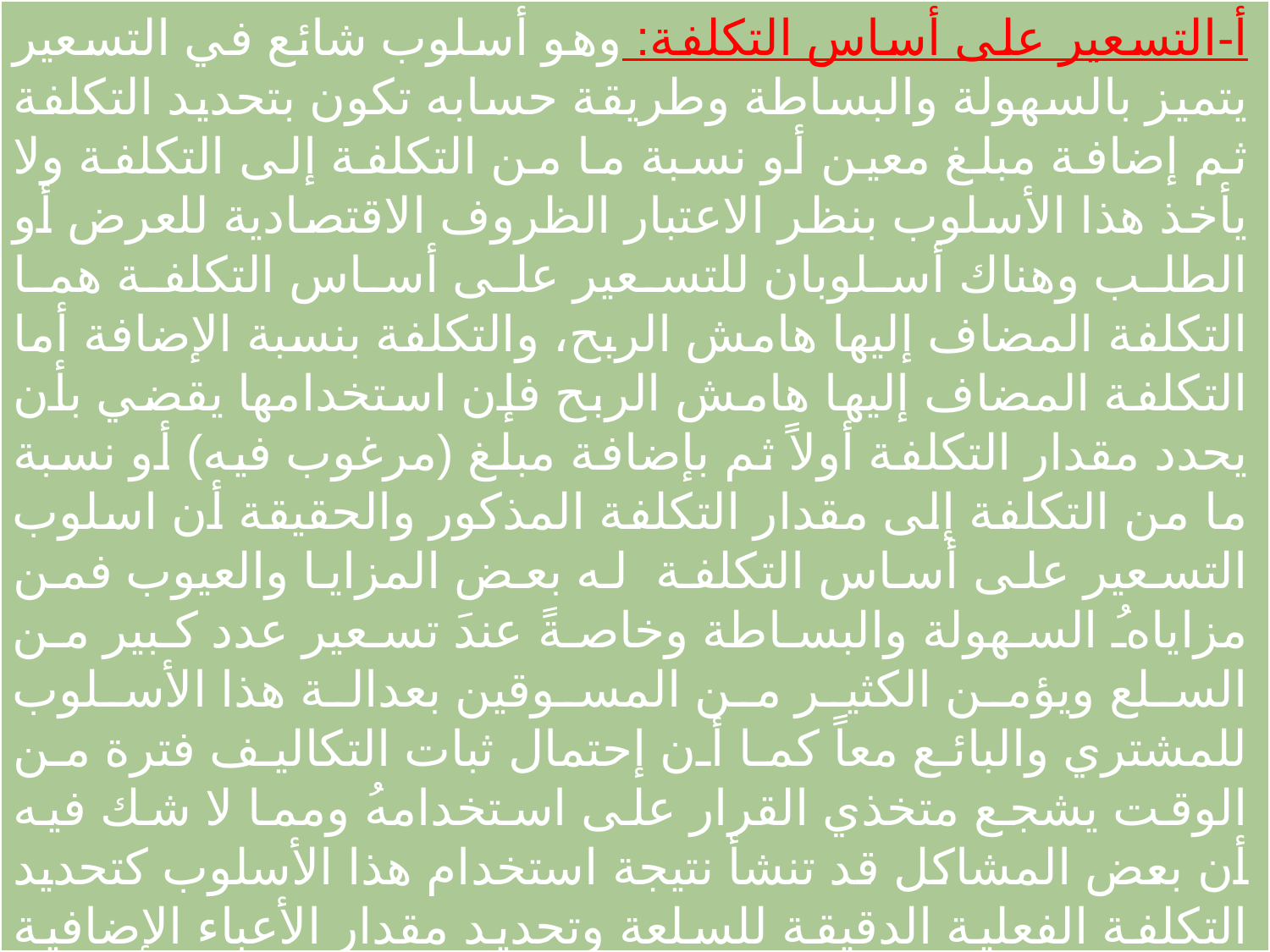

أ‌-التسعير على أساس التكلفة: وهو أسلوب شائع في التسعير يتميز بالسهولة والبساطة وطريقة حسابه تكون بتحديد التكلفة ثم إضافة مبلغ معين أو نسبة ما من التكلفة إلى التكلفة ولا يأخذ هذا الأسلوب بنظر الاعتبار الظروف الاقتصادية للعرض أو الطلب وهناك أسلوبان للتسعير على أساس التكلفة هما التكلفة المضاف إليها هامش الربح، والتكلفة بنسبة الإضافة أما التكلفة المضاف إليها هامش الربح فإن استخدامها يقضي بأن يحدد مقدار التكلفة أولاً ثم بإضافة مبلغ (مرغوب فيه) أو نسبة ما من التكلفة إلى مقدار التكلفة المذكور والحقيقة أن اسلوب التسعير على أساس التكلفة  له بعض المزايا والعيوب فمن مزاياهُ السهولة والبساطة وخاصةً عندَ تسعير عدد كبير من السلع ويؤمن الكثير من المسوقين بعدالة هذا الأسلوب للمشتري والبائع معاً كما أن إحتمال ثبات التكاليف فترة من الوقت يشجع متخذي القرار على استخدامهُ ومما لا شك فيه أن بعض المشاكل قد تنشأ نتيجة استخدام هذا الأسلوب كتحديد التكلفة الفعلية الدقيقة للسلعة وتحديد مقدار الأعباء الإضافية التي تخص كل وحدة من وحدات الإنتاج .